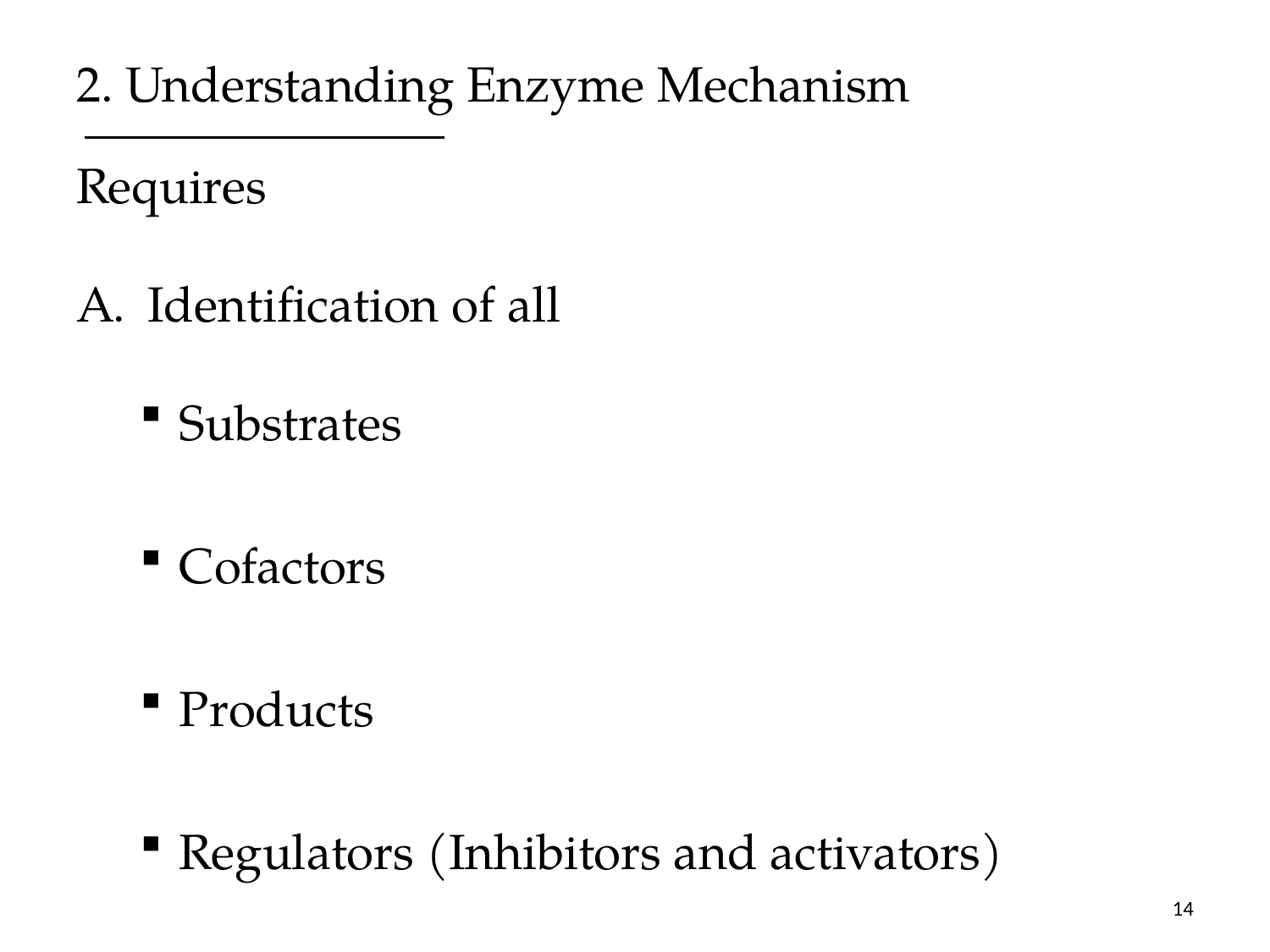

# 2. Understanding Enzyme Mechanism
Requires

Identification of all

Substrates

Cofactors

Products

Regulators (Inhibitors and activators)

14